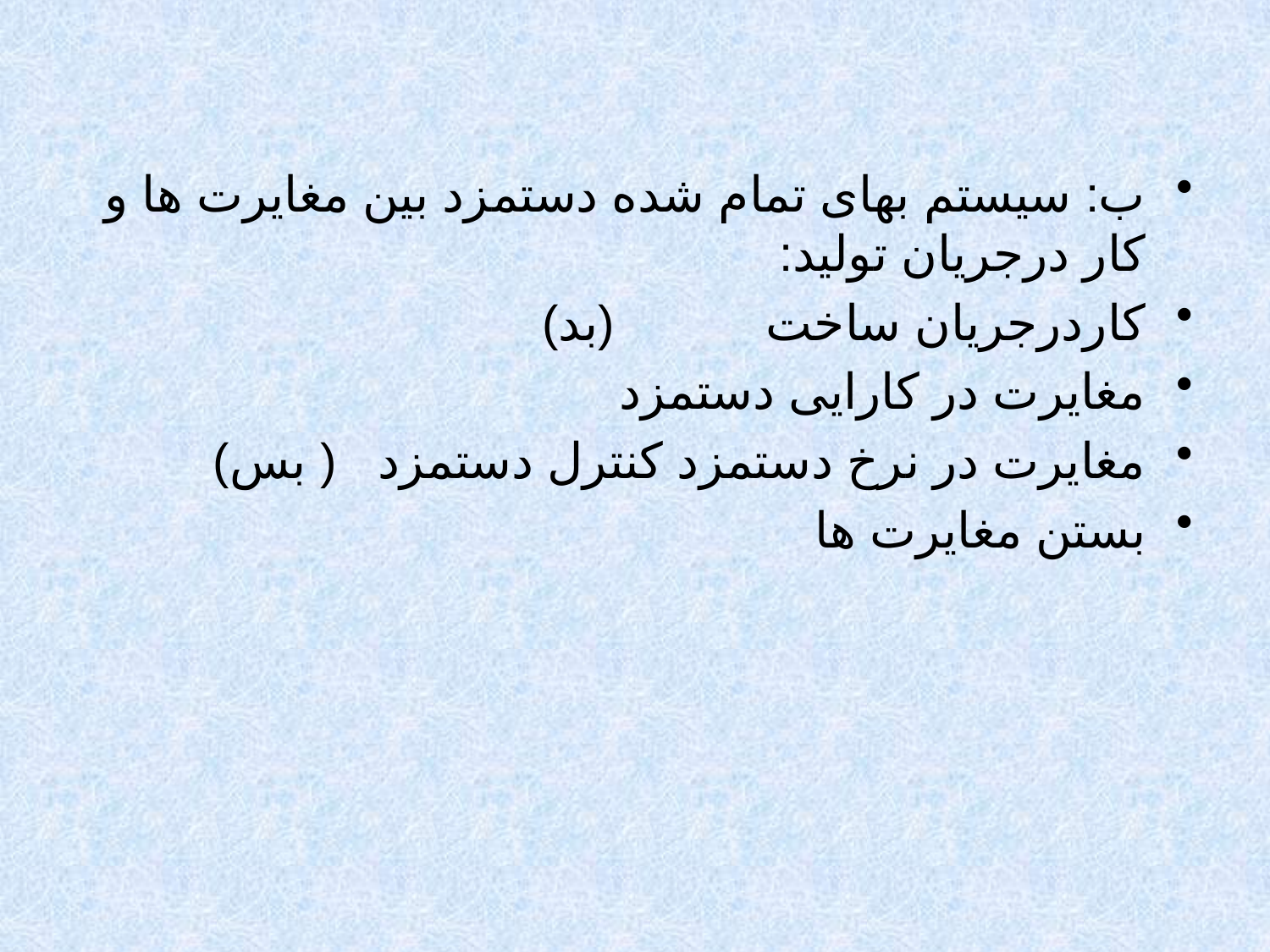

ب: سیستم بهای تمام شده دستمزد بین مغایرت ها و کار درجریان تولید:
کاردرجریان ساخت           (بد)
مغایرت در کارایی دستمزد
مغایرت در نرخ دستمزد کنترل دستمزد   ( بس)
بستن مغایرت ها